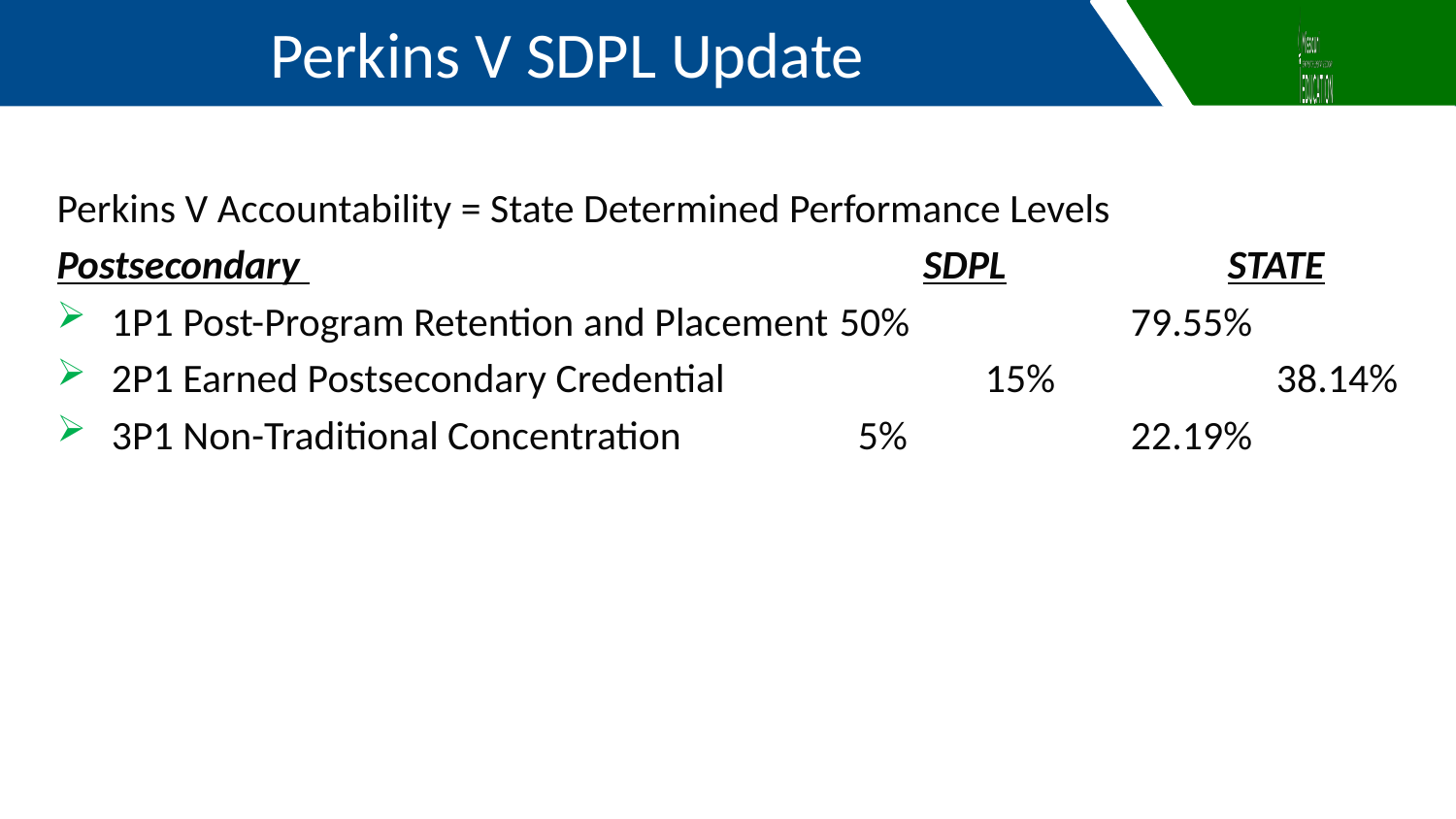

Perkins V SDPL Update

Perkins V Accountability = State Determined Performance Levels
Postsecondary 				               SDPL                        STATE
1P1 Post-Program Retention and Placement	50%		79.55%
2P1 Earned Postsecondary Credential		15%		38.14%
3P1 Non-Traditional Concentration		  5%		22.19%